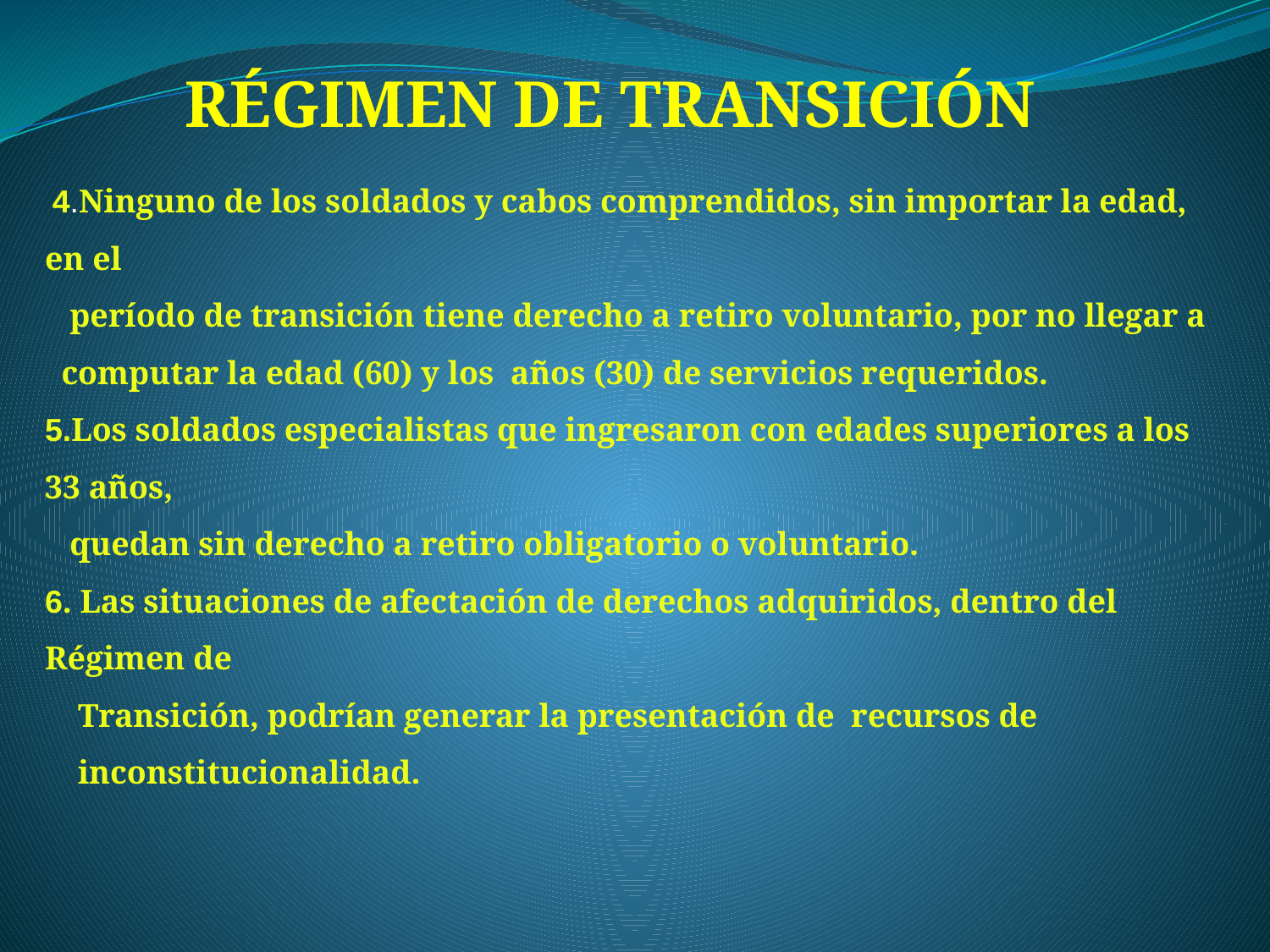

# RÉGIMEN DE TRANSICIÓN

 4.Ninguno de los soldados y cabos comprendidos, sin importar la edad, en el
   período de transición tiene derecho a retiro voluntario, por no llegar a
  computar la edad (60) y los  años (30) de servicios requeridos.
5.Los soldados especialistas que ingresaron con edades superiores a los 33 años,
   quedan sin derecho a retiro obligatorio o voluntario.
6. Las situaciones de afectación de derechos adquiridos, dentro del Régimen de
    Transición, podrían generar la presentación de  recursos de
    inconstitucionalidad.